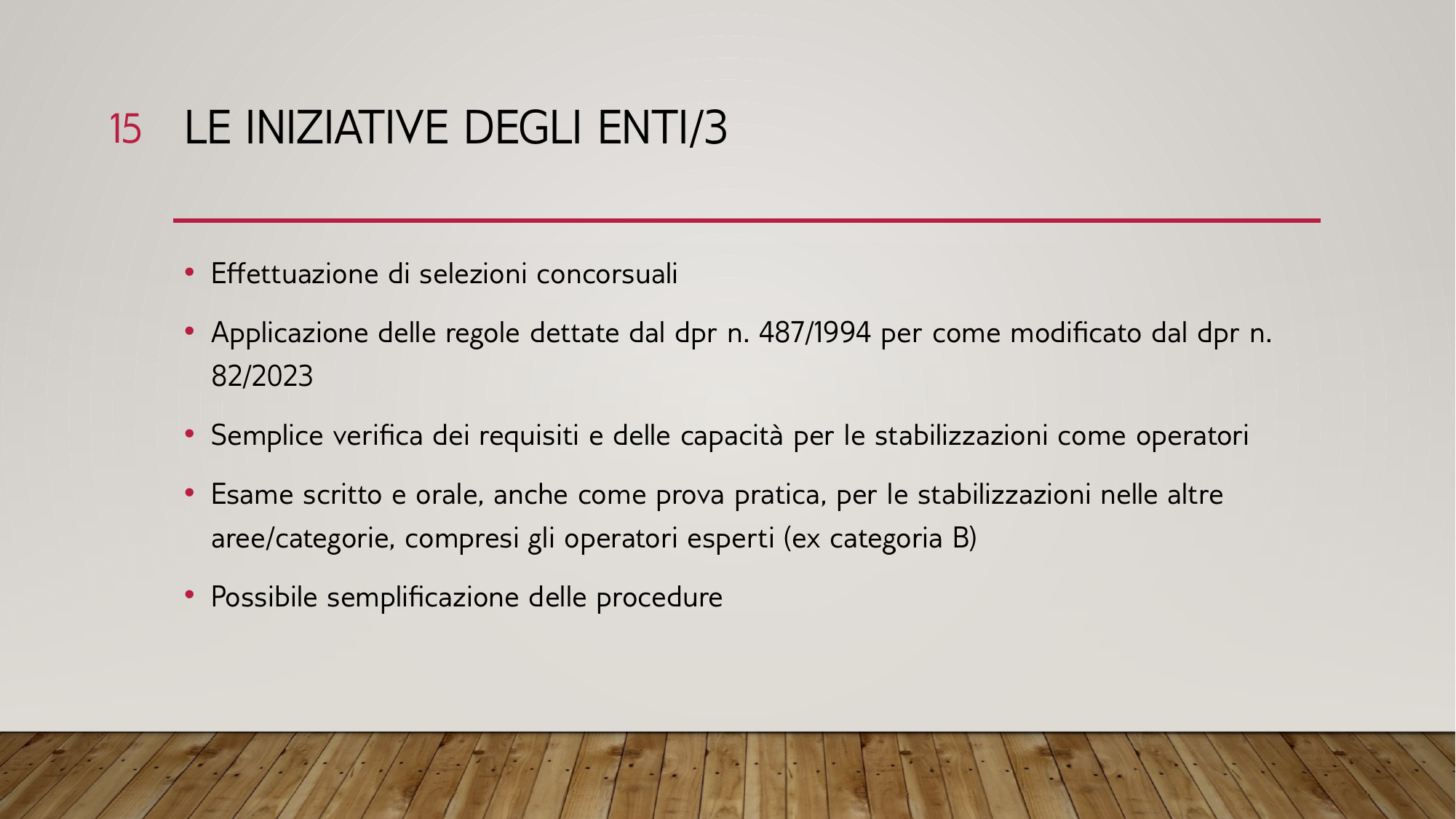

15
# LE INIZIATIVE DEGLI ENTI/3
Effettuazione di selezioni concorsuali
Applicazione delle regole dettate dal dpr n. 487/1994 per come modificato dal dpr n. 82/2023
Semplice verifica dei requisiti e delle capacità per le stabilizzazioni come operatori
Esame scritto e orale, anche come prova pratica, per le stabilizzazioni nelle altre aree/categorie, compresi gli operatori esperti (ex categoria B)
Possibile semplificazione delle procedure